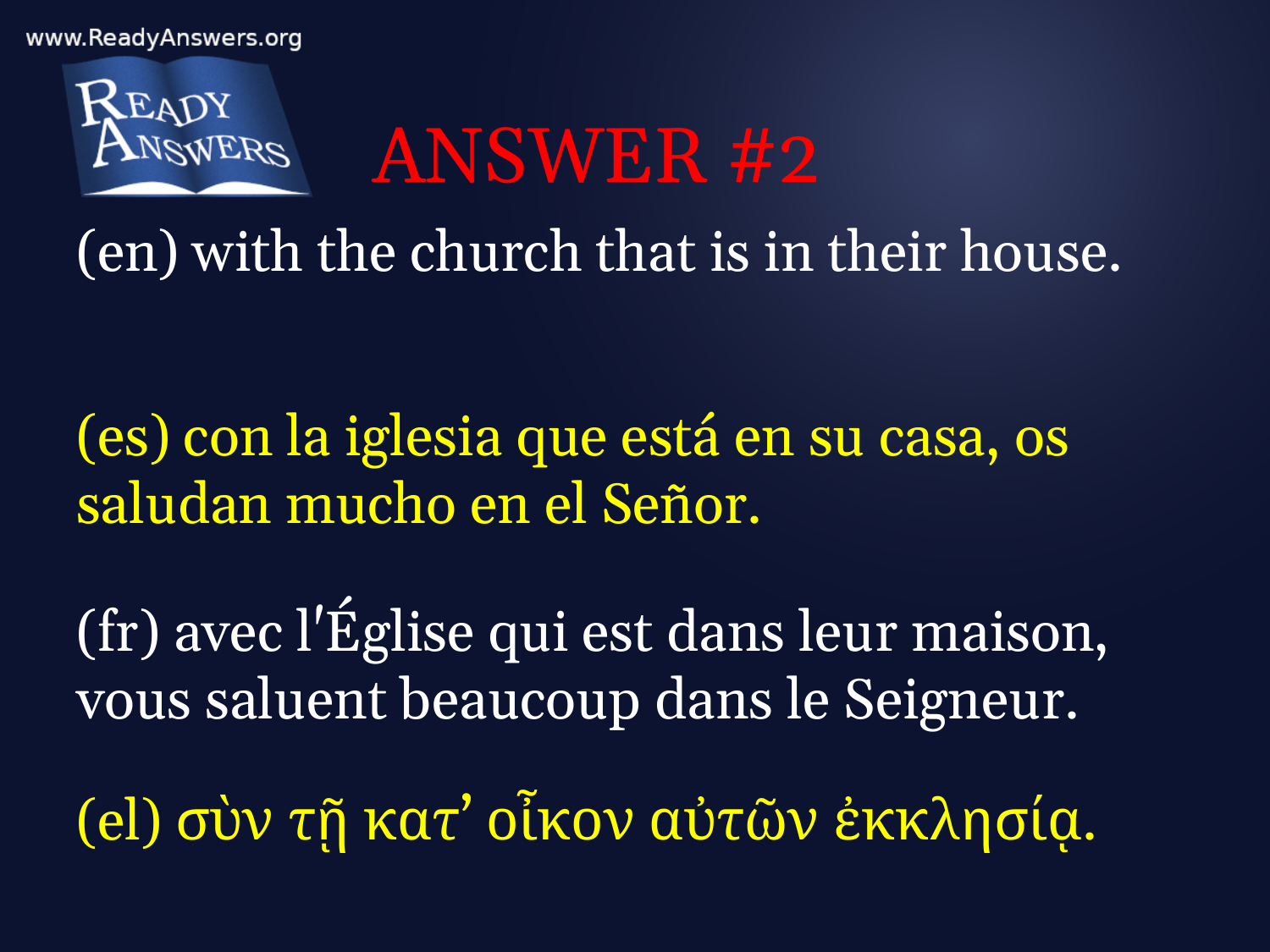

# ANSWER #2
(en) with the church that is in their house.
(es) con la iglesia que está en su casa, os saludan mucho en el Señor.
(fr) avec l'Église qui est dans leur maison, vous saluent beaucoup dans le Seigneur.
(el) σὺν τῇ κατ’ οἶκον αὐτῶν ἐκκλησίᾳ.